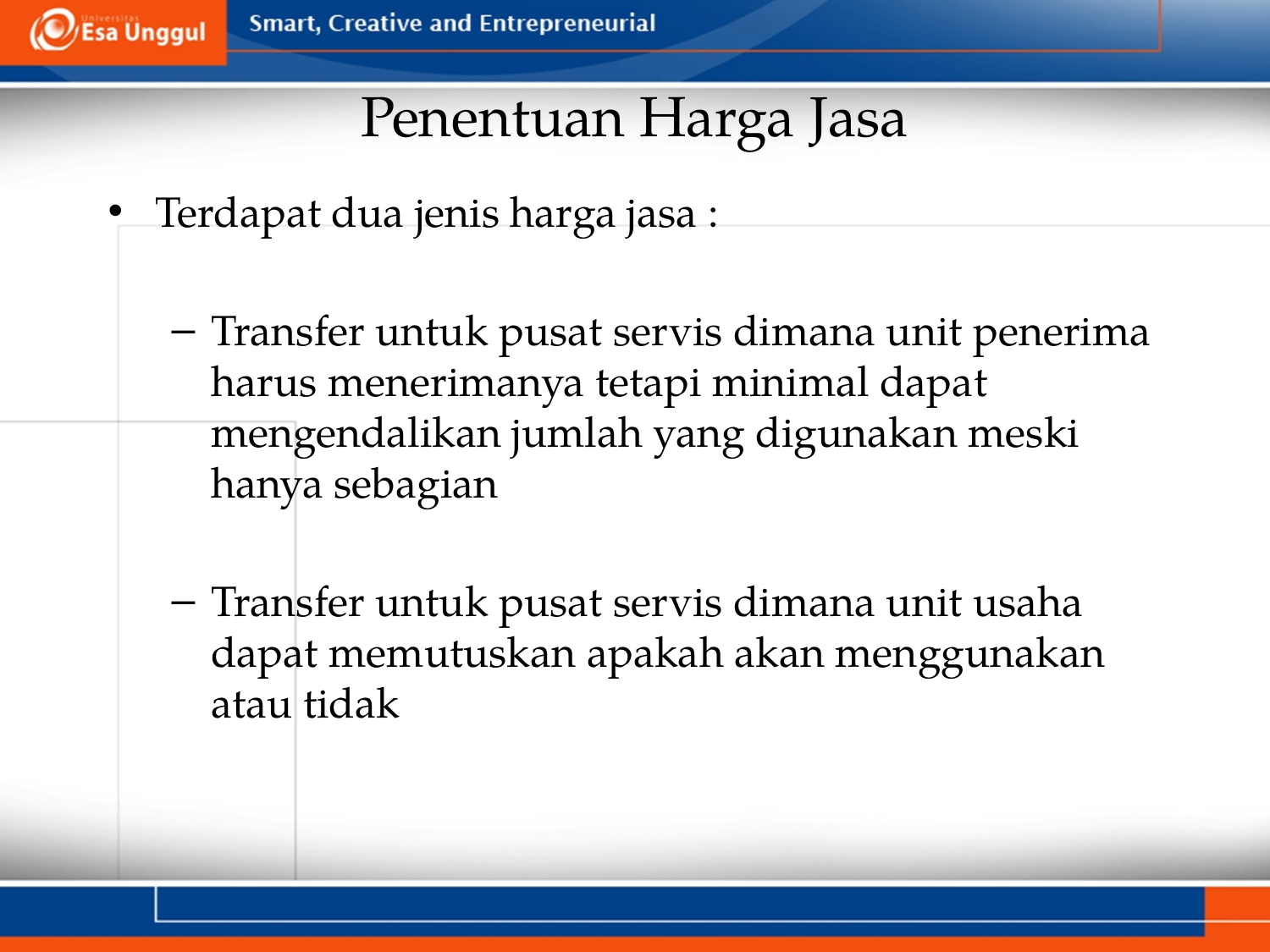

# Penentuan Harga Jasa
Terdapat dua jenis harga jasa :

Transfer untuk pusat servis dimana unit penerima harus menerimanya tetapi minimal dapat mengendalikan jumlah yang digunakan meski hanya sebagian

Transfer untuk pusat servis dimana unit usaha dapat memutuskan apakah akan menggunakan atau tidak